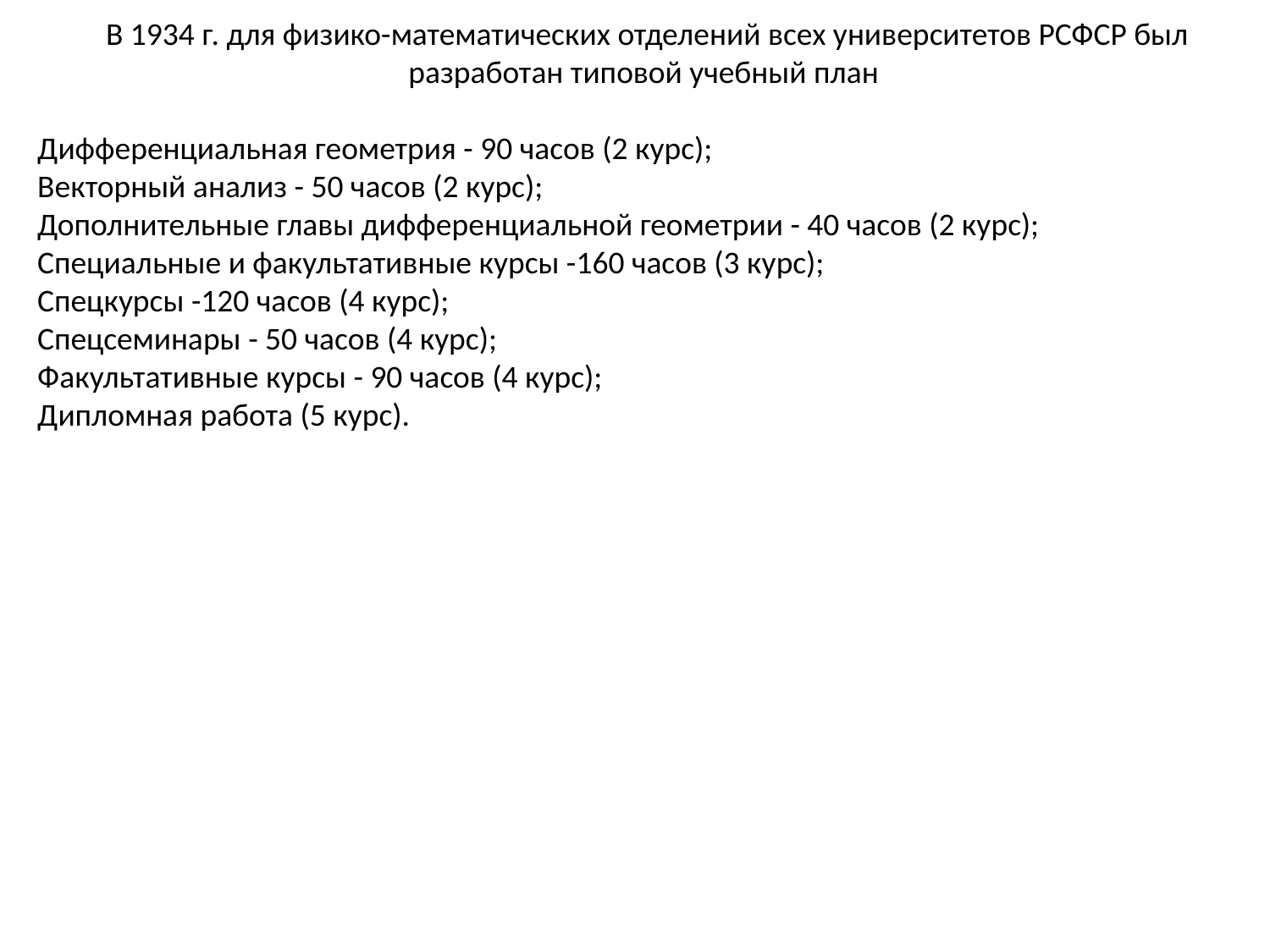

В 1934 г. для физико-математических отделений всех университетов РСФСР был разработан типовой учебный план

Дифференциальная геометрия - 90 часов (2 курс);
Векторный анализ - 50 часов (2 курс);
Дополнительные главы дифференциальной геометрии - 40 часов (2 курс);
Специальные и факультативные курсы -160 часов (3 курс);
Спецкурсы -120 часов (4 курс);
Спецсеминары - 50 часов (4 курс);
Факультативные курсы - 90 часов (4 курс);
Дипломная работа (5 курс).